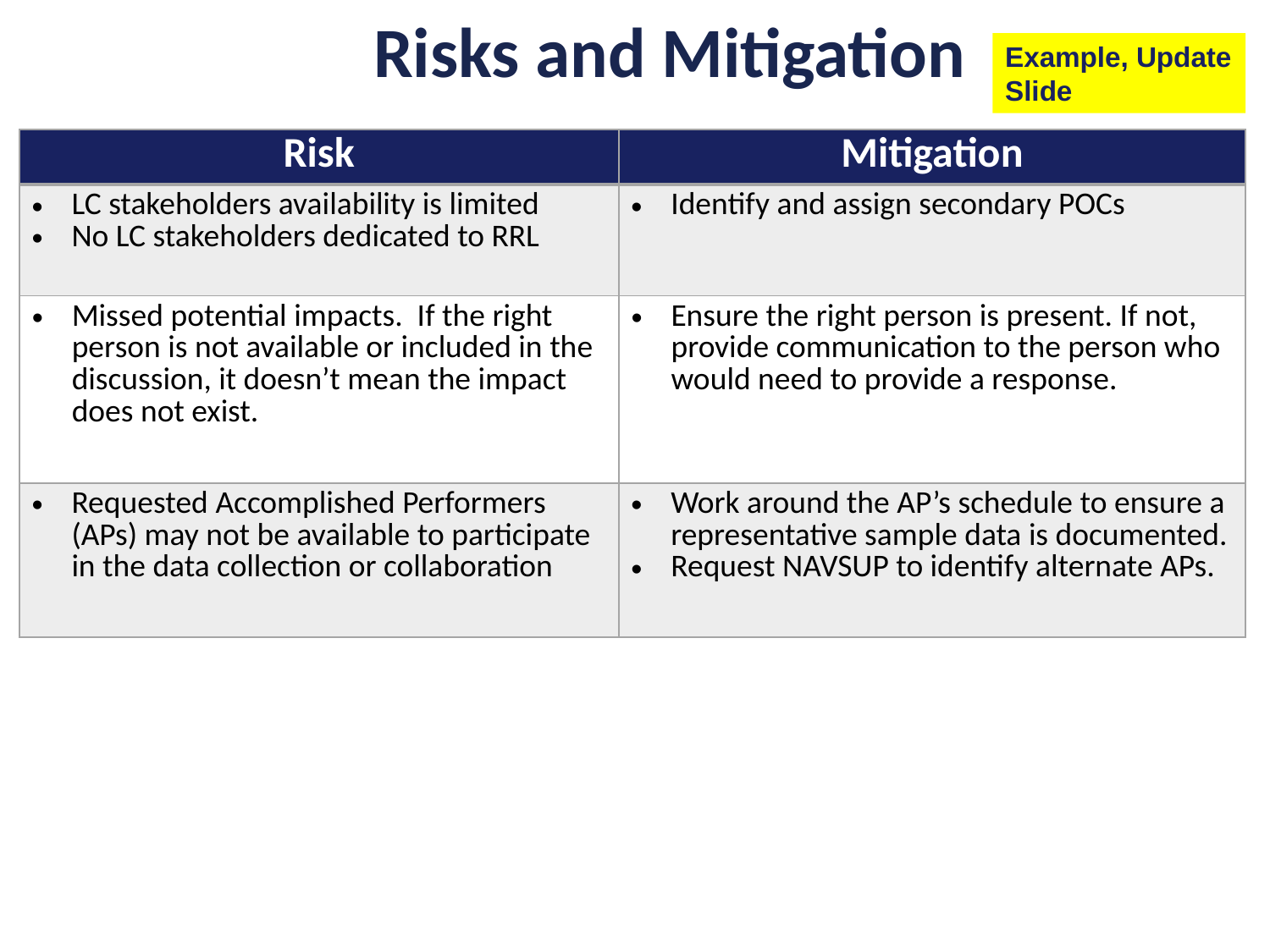

# Risks and Mitigation
Example, Update Slide
| Risk | Mitigation |
| --- | --- |
| LC stakeholders availability is limited No LC stakeholders dedicated to RRL | Identify and assign secondary POCs |
| Missed potential impacts. If the right person is not available or included in the discussion, it doesn’t mean the impact does not exist. | Ensure the right person is present. If not, provide communication to the person who would need to provide a response. |
| Requested Accomplished Performers (APs) may not be available to participate in the data collection or collaboration | Work around the AP’s schedule to ensure a representative sample data is documented. Request NAVSUP to identify alternate APs. |